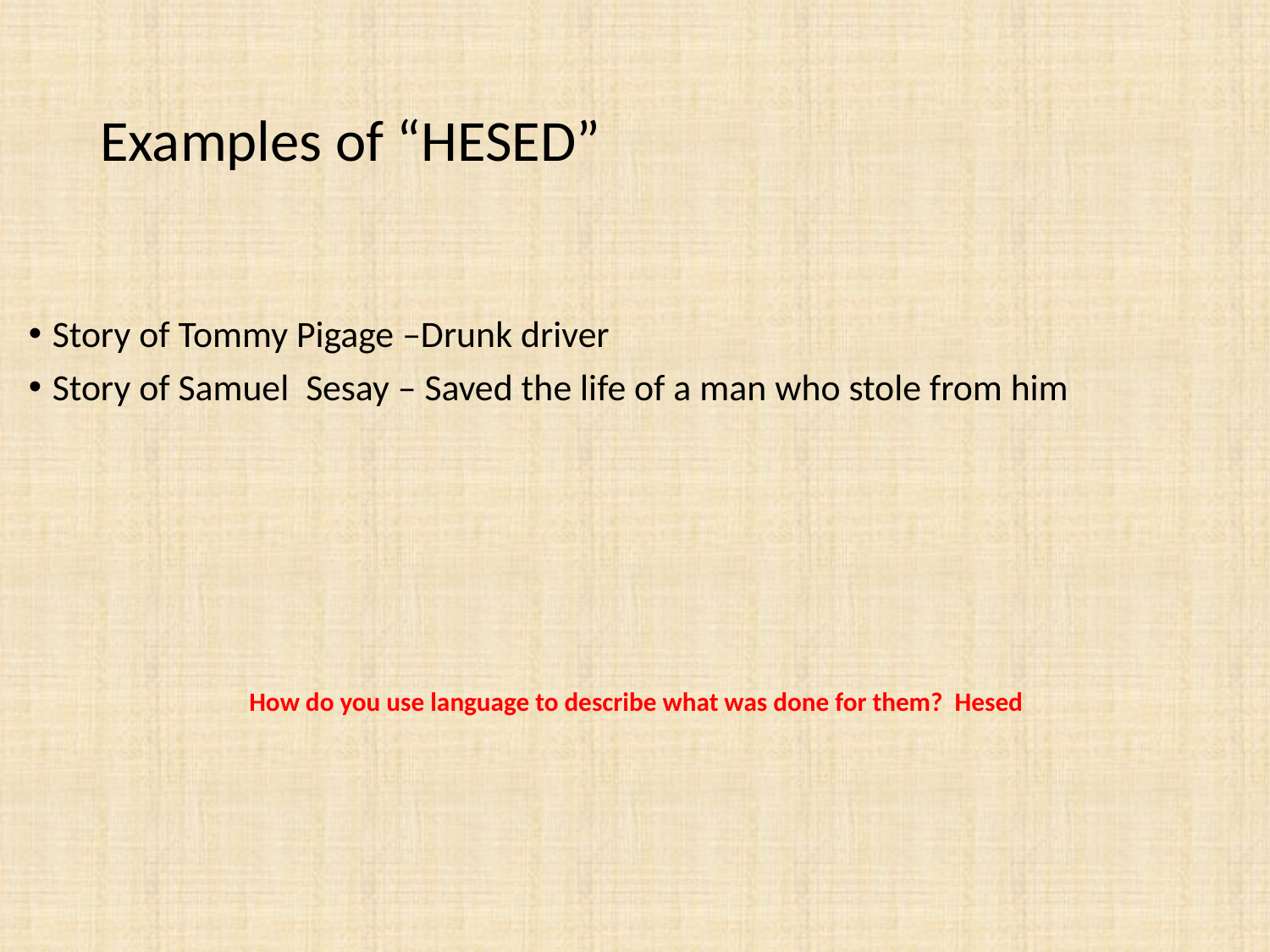

# Examples of “HESED”
Story of Tommy Pigage –Drunk driver
Story of Samuel  Sesay – Saved the life of a man who stole from him

How do you use language to describe what was done for them?  Hesed